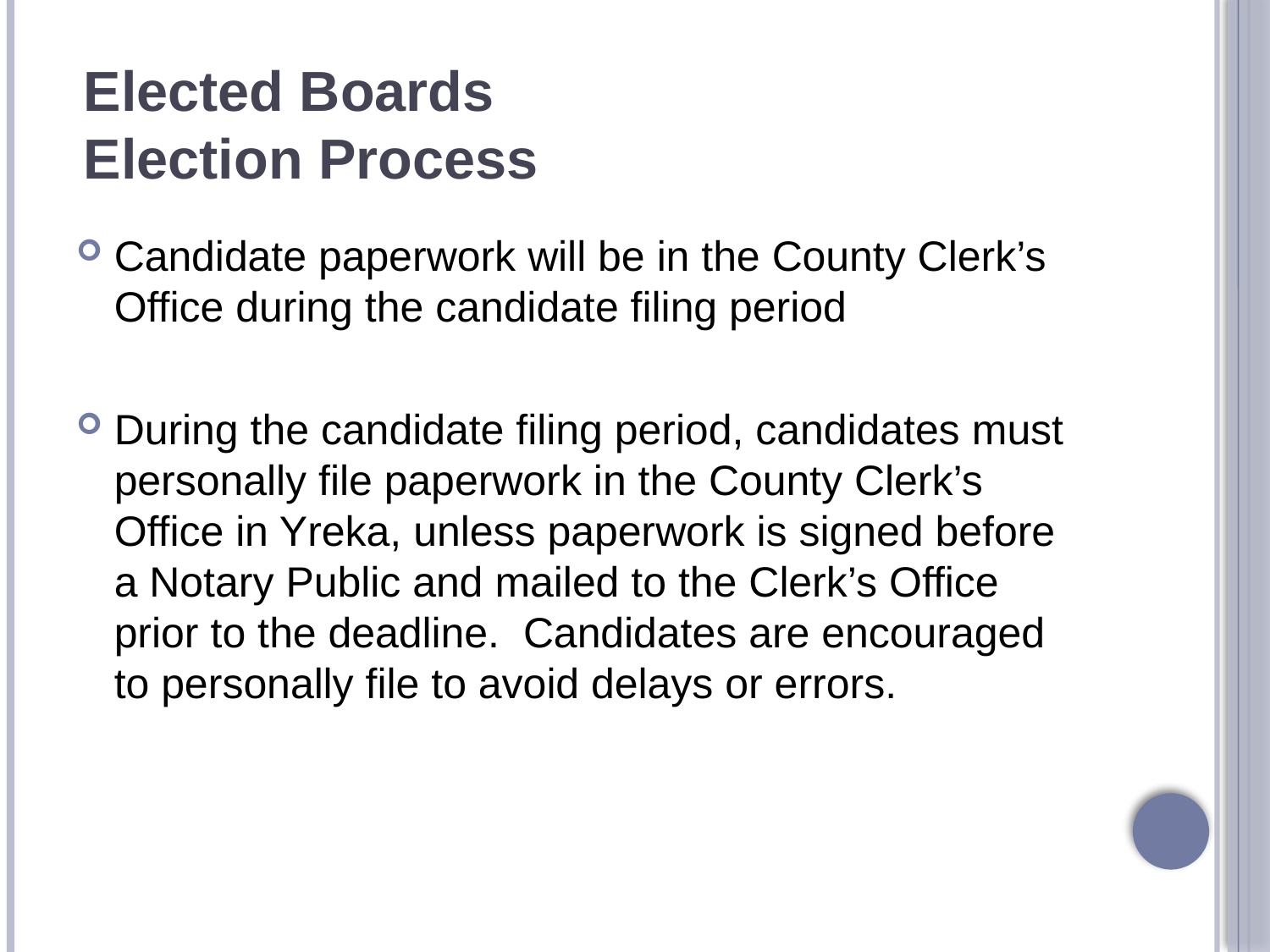

# Elected Boards Election Process
Candidate paperwork will be in the County Clerk’s Office during the candidate filing period

During the candidate filing period, candidates must  personally file paperwork in the County Clerk’s Office in Yreka, unless paperwork is signed before a Notary Public and mailed to the Clerk’s Office prior to the deadline.  Candidates are encouraged to personally file to avoid delays or errors.